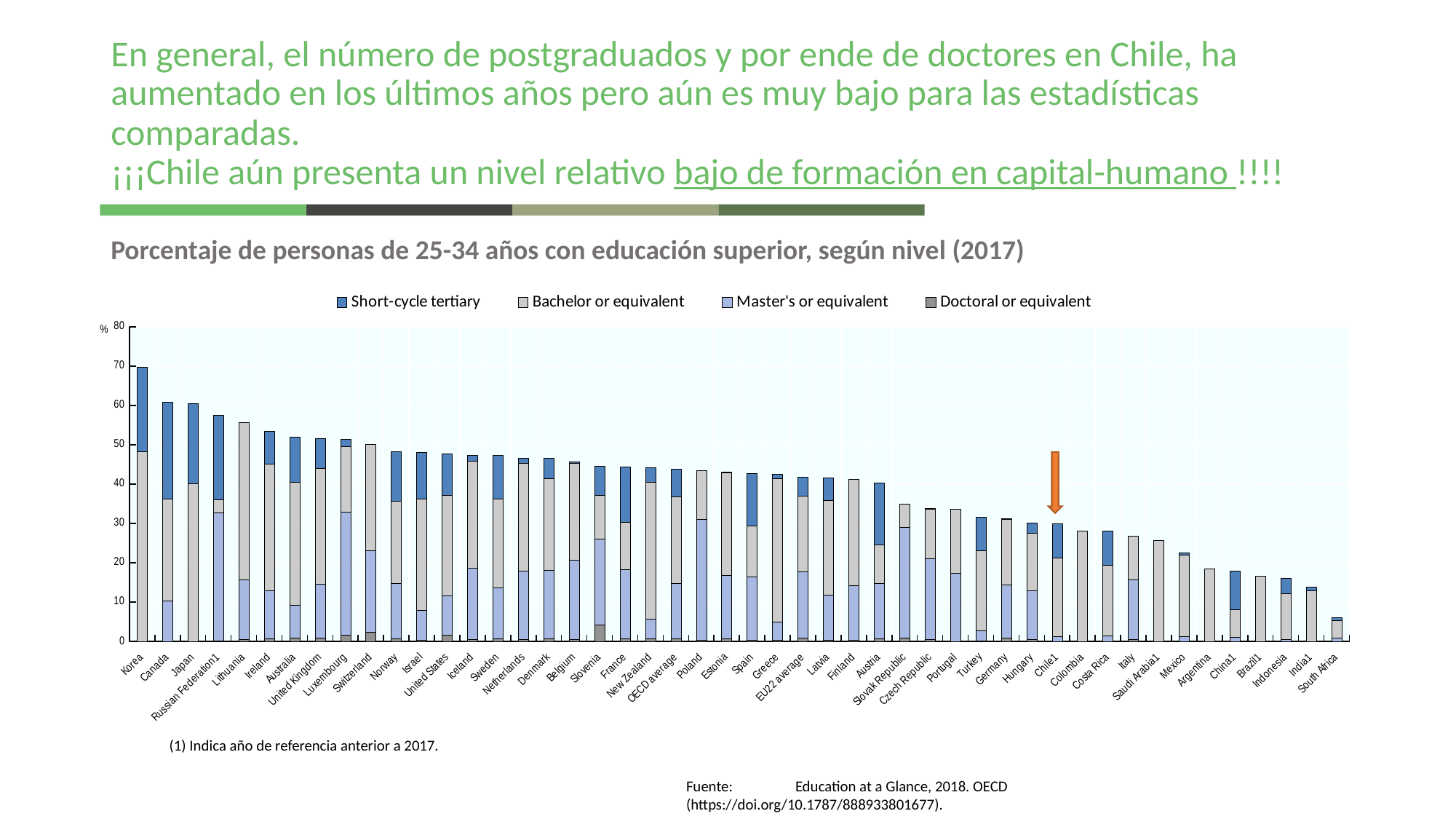

# En general, el número de postgraduados y por ende de doctores en Chile, ha aumentado en los últimos años pero aún es muy bajo para las estadísticas comparadas. ¡¡¡Chile aún presenta un nivel relativo bajo de formación en capital-humano !!!!

Porcentaje de personas de 25-34 años con educación superior, según nivel (2017)

### Chart

| Category | Doctoral or equivalent | Master's or equivalent | Bachelor or equivalent | Short-cycle tertiary |
|---|---|---|---|---|
| Korea | 0.0 | 0.0 | 48.340286 | 21.411785 |
| Canada | 0.0 | 10.333735 | 25.854443 | 24.728588 |
| Japan | 0.0 | 0.0 | 40.182648 | 20.24353 |
| Russian Federation1 | 0.20698942 | 32.433849 | 3.4322202 | 21.506002 |
| Lithuania | 0.56781918 | 15.109636 | 39.948502 | 0.0 |
| Ireland | 0.77266341 | 12.115566 | 32.32188 | 8.2634306 |
| Australia | 0.83720136 | 8.3122139 | 31.289688 | 11.549961 |
| United Kingdom | 0.89055926 | 13.609388 | 29.509296 | 7.6156087 |
| Luxembourg | 1.6255058 | 31.250143 | 16.733955 | 1.785982 |
| Switzerland | 2.2605972 | 20.901243 | 26.974825 | 0.0 |
| Norway | 0.63747227 | 14.052107 | 20.953436 | 12.694014 |
| Israel | 0.38534999 | 7.5967236 | 28.17219 | 11.874038 |
| United States | 1.5195812 | 10.002249 | 25.726057 | 10.509114 |
| Iceland | 0.41736788 | 18.22266 | 27.24976 | 1.5294735 |
| Sweden | 0.69640326 | 13.029975 | 22.598394 | 11.063531 |
| Netherlands | 0.43943447 | 17.395874 | 27.393007 | 1.366068 |
| Denmark | 0.75169134 | 17.346096 | 23.339254 | 5.1332626 |
| Belgium | 0.54105604 | 20.05887 | 24.657021 | 0.46813947 |
| Slovenia | 4.23 | 21.8 | 11.12 | 7.42 |
| France | 0.63269979 | 17.589569 | 12.017438 | 14.104575 |
| New Zealand | 0.62046003 | 4.9788136 | 34.851696 | 3.7076271 |
| OECD average | 0.7536950474440236 | 13.988333356008571 | 21.978972016397876 | 7.013581580149533 |
| Poland | 0.28105676 | 30.785086 | 12.460184 | 0.0 |
| Estonia | 0.61237758 | 16.221487 | 26.043468 | 0.16382408 |
| Spain | 0.39893839 | 16.069098 | 12.978163 | 13.198491 |
| Greece | 0.27112123 | 4.6133704 | 36.465538 | 1.1299359 |
| EU22 average | 0.7788536284811713 | 17.025316610080758 | 19.1444419518448 | 4.768228809593269 |
| Latvia | 0.25736073 | 11.445599 | 24.178404 | 5.7274871 |
| Finland | 0.29154518 | 13.994169 | 26.96793 | 0.0 |
| Austria | 0.76757956 | 13.997921 | 9.7648067 | 15.794352 |
| Slovak Republic | 0.87237543 | 28.069647 | 5.9555774 | 0.0 |
| Czech Republic | 0.5036217 | 20.591505 | 12.608548 | 0.11734878 |
| Portugal | 0.0 | 17.28573 | 16.324631 | 0.0 |
| Turkey | 0.16775709 | 2.5331321 | 20.4412 | 8.4465694 |
| Germany | 0.82697904 | 13.621769 | 16.52124 | 0.33874843 |
| Hungary | 0.43381754 | 12.400034 | 14.647395 | 2.6810124 |
| Chile1 | 0.0 | 1.1924715 | 20.00222 | 8.6798801 |
| Colombia | 0.0 | 0.0 | 28.106581 | 0.0 |
| Costa Rica | 0.0 | 1.5078008 | 17.825256 | 8.6710501 |
| Italy | 0.43445691 | 15.280899 | 11.086143 | 0.01498127 |
| Saudi Arabia1 | 0.0 | 0.0 | 25.762745 | 0.0 |
| Mexico | 0.03239373 | 1.2212154 | 20.702253 | 0.59985989 |
| Argentina | 0.0 | 0.0 | 18.388876 | 0.0 |
| China1 | 0.0 | 1.0128676 | 6.9980836 | 9.9378624 |
| Brazil1 | 0.0 | 0.0 | 16.62822 | 0.0 |
| Indonesia | 0.00972868 | 0.50480044 | 11.668486 | 3.9470124 |
| India1 | 0.0 | 0.0 | 12.907144 | 0.99243987 |
| South Africa | 0.0 | 0.82153493 | 4.548605 | 0.63902503 |
(1) Indica año de referencia anterior a 2017.
Fuente:	Education at a Glance, 2018. OECD (https://doi.org/10.1787/888933801677).